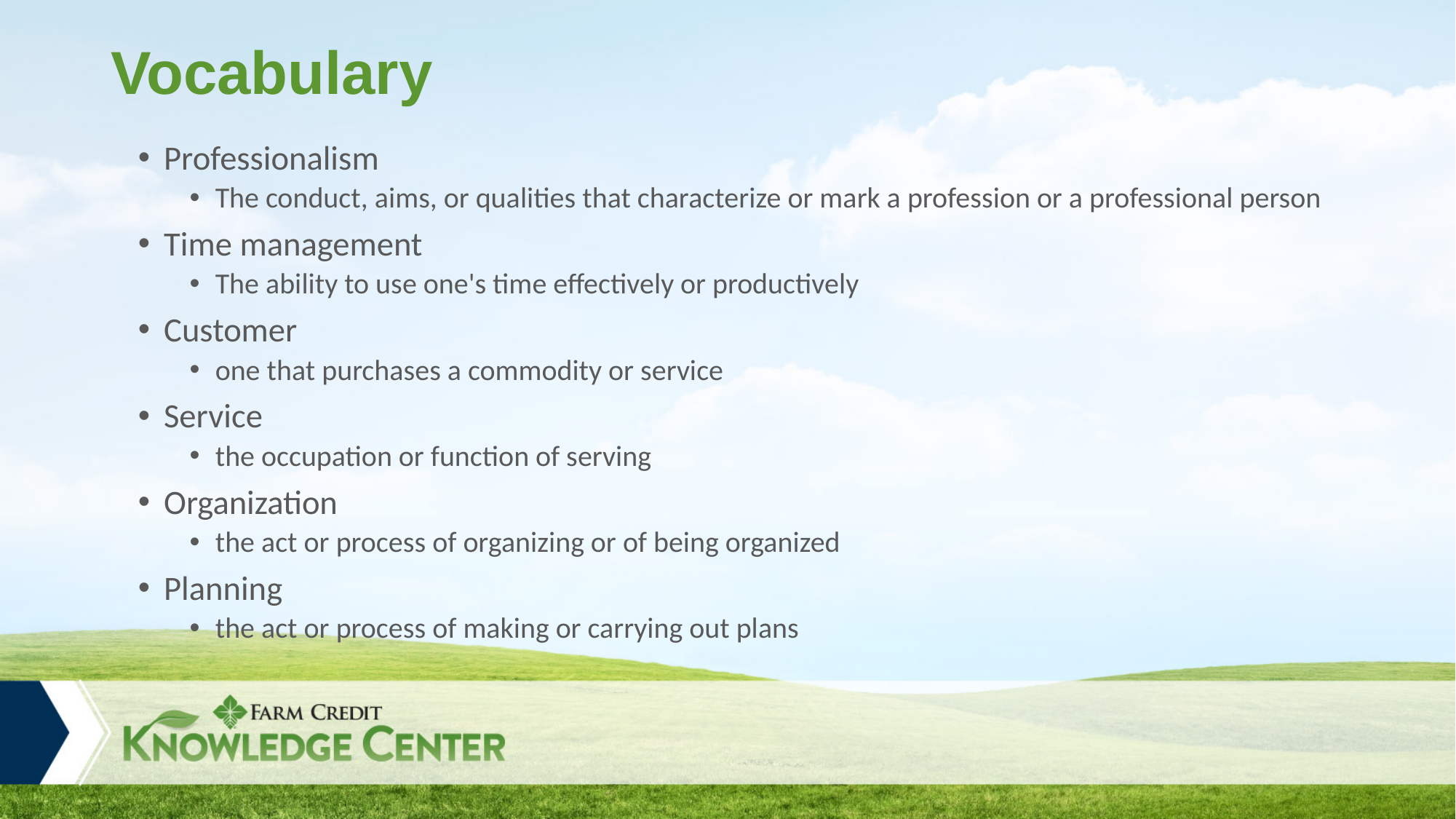

# Vocabulary
Professionalism
The conduct, aims, or qualities that characterize or mark a profession or a professional person
Time management
The ability to use one's time effectively or productively
Customer
one that purchases a commodity or service
Service
the occupation or function of serving
Organization
the act or process of organizing or of being organized
Planning
the act or process of making or carrying out plans